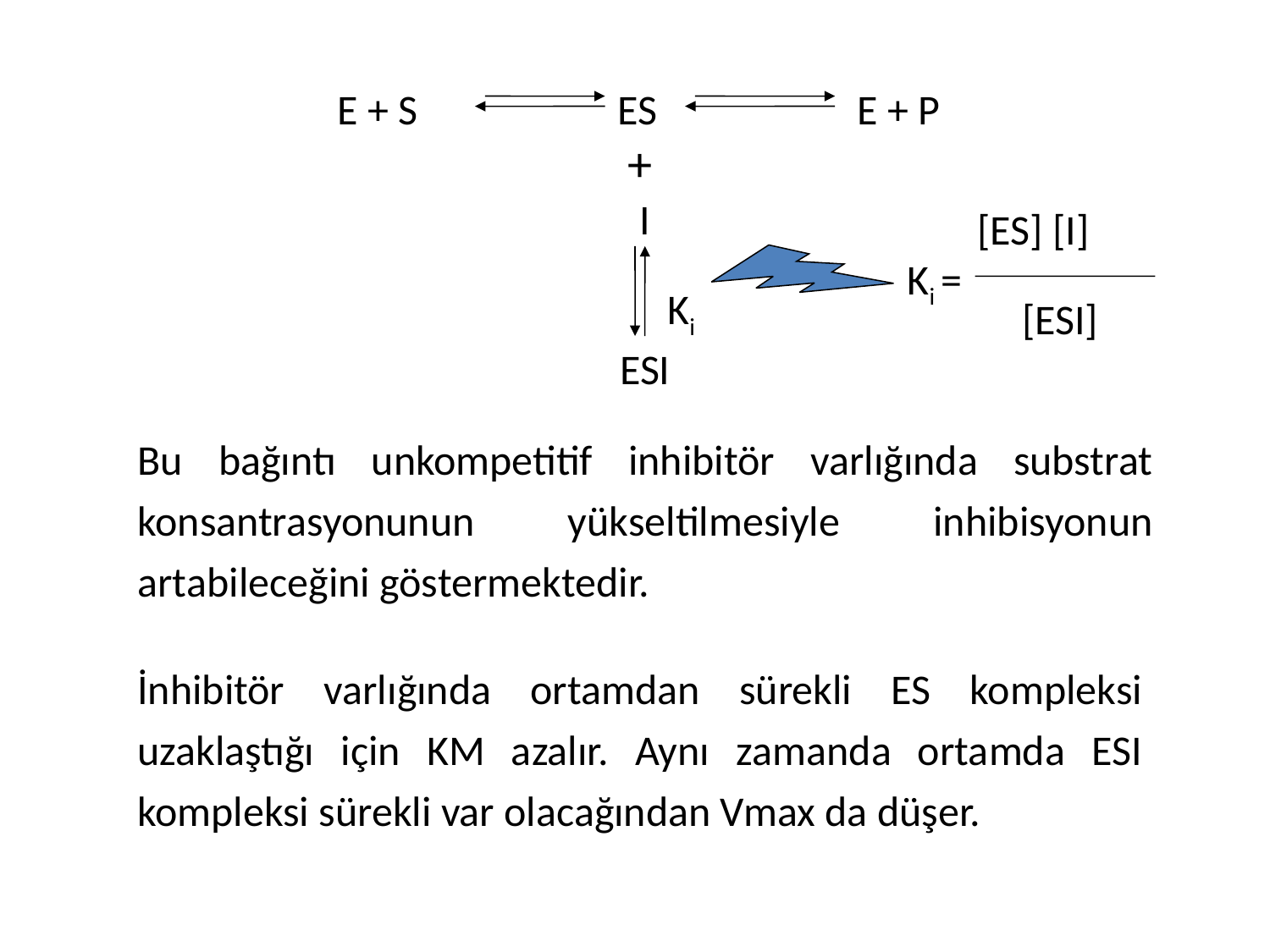

E + S
ES
E + P

+
I
[ES] [I]

Ki =
Ki

[ESI]
ESI
Bu bağıntı unkompetitif inhibitör varlığında substrat konsantrasyonunun yükseltilmesiyle inhibisyonun artabileceğini göstermektedir.
İnhibitör varlığında ortamdan sürekli ES kompleksi uzaklaştığı için KM azalır. Aynı zamanda ortamda ESI kompleksi sürekli var olacağından Vmax da düşer.